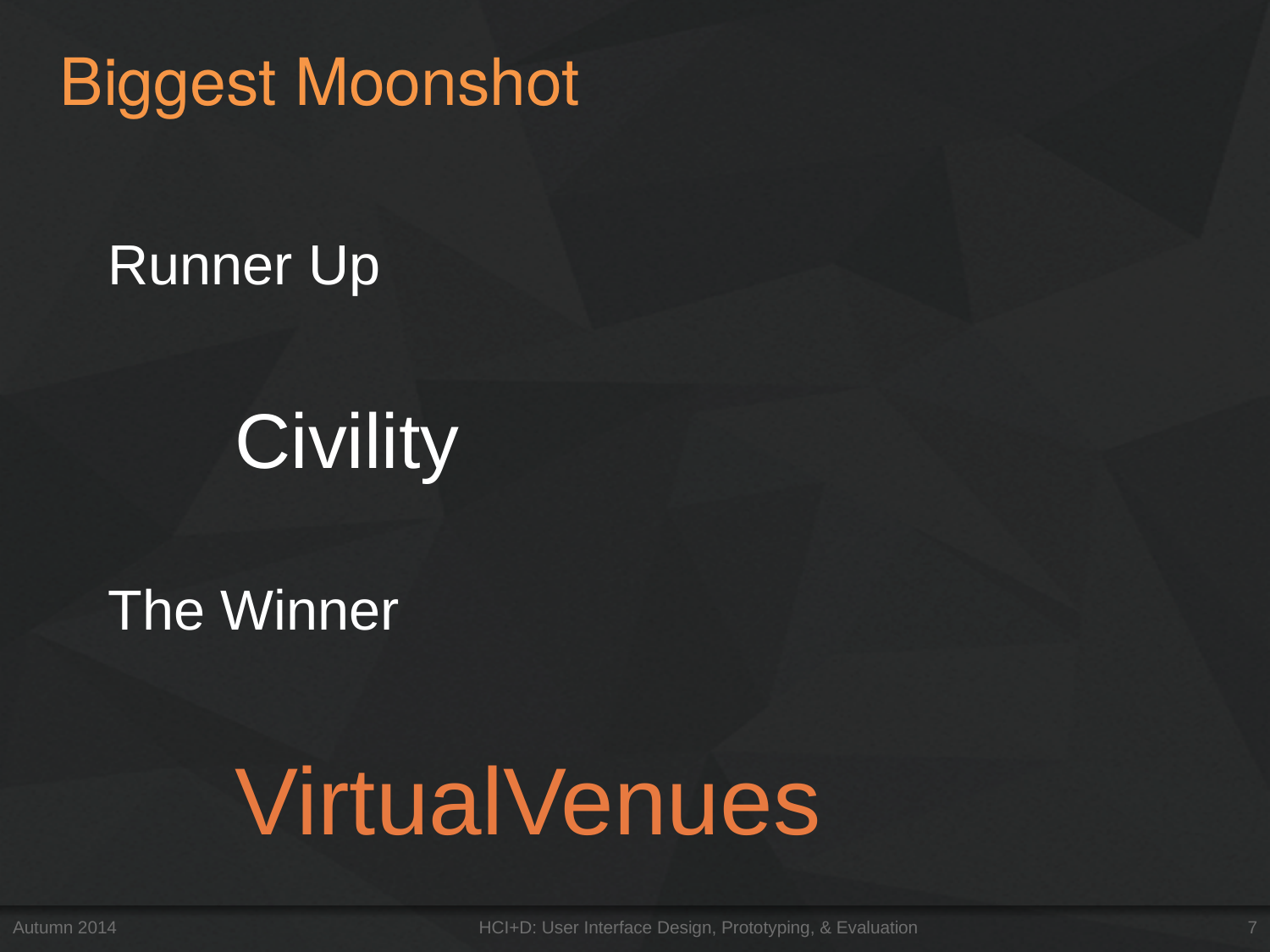

# Biggest Moonshot
Runner Up

	Civility

The Winner

	VirtualVenues

Autumn 2014
HCI+D: User Interface Design, Prototyping, & Evaluation
7